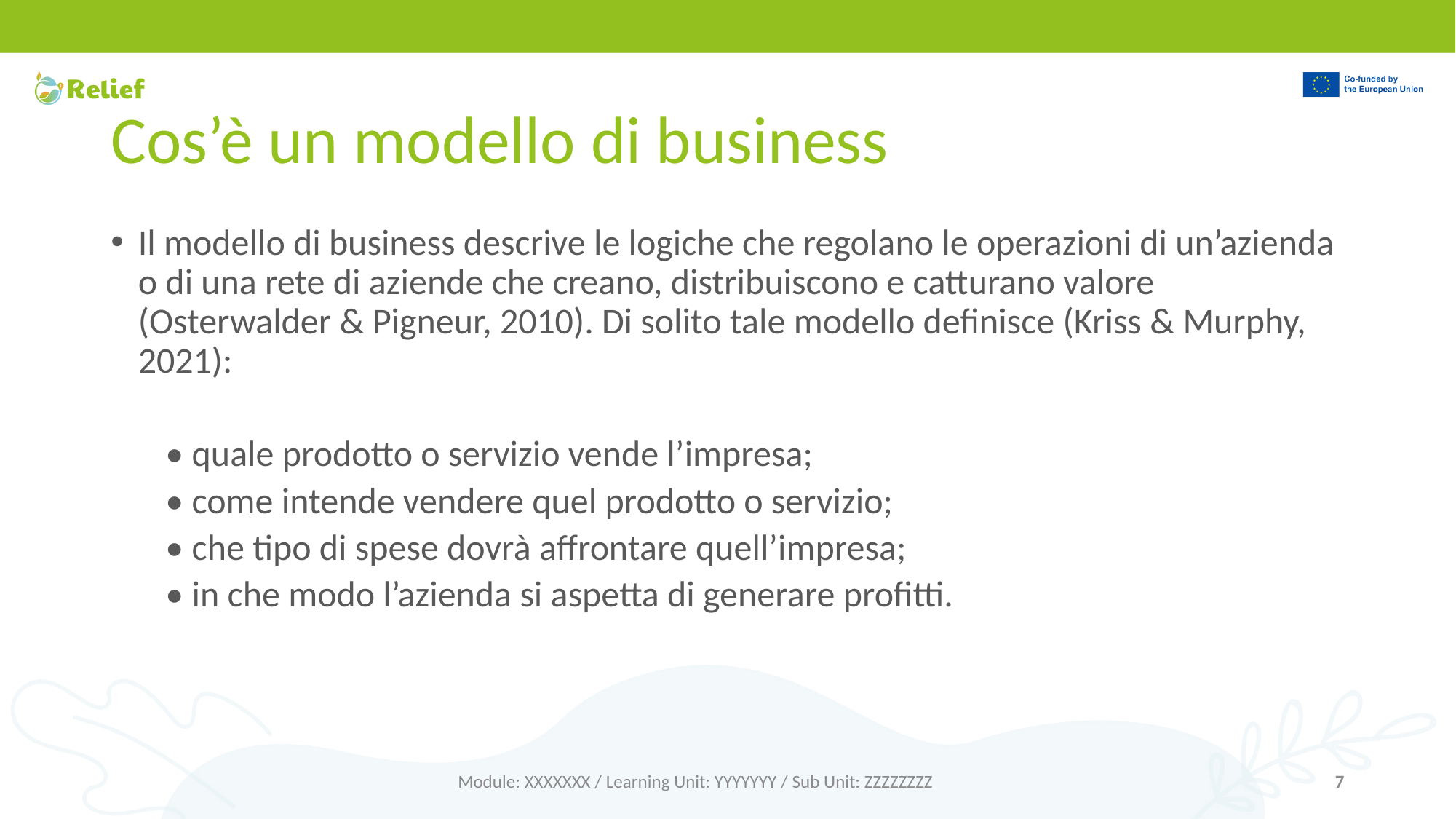

# Cos’è un modello di business
Il modello di business descrive le logiche che regolano le operazioni di un’azienda o di una rete di aziende che creano, distribuiscono e catturano valore (Osterwalder & Pigneur, 2010). Di solito tale modello definisce (Kriss & Murphy, 2021):

• quale prodotto o servizio vende l’impresa;
• come intende vendere quel prodotto o servizio;
• che tipo di spese dovrà affrontare quell’impresa;
• in che modo l’azienda si aspetta di generare profitti.

Module: XXXXXXX / Learning Unit: YYYYYYY / Sub Unit: ZZZZZZZZ
7